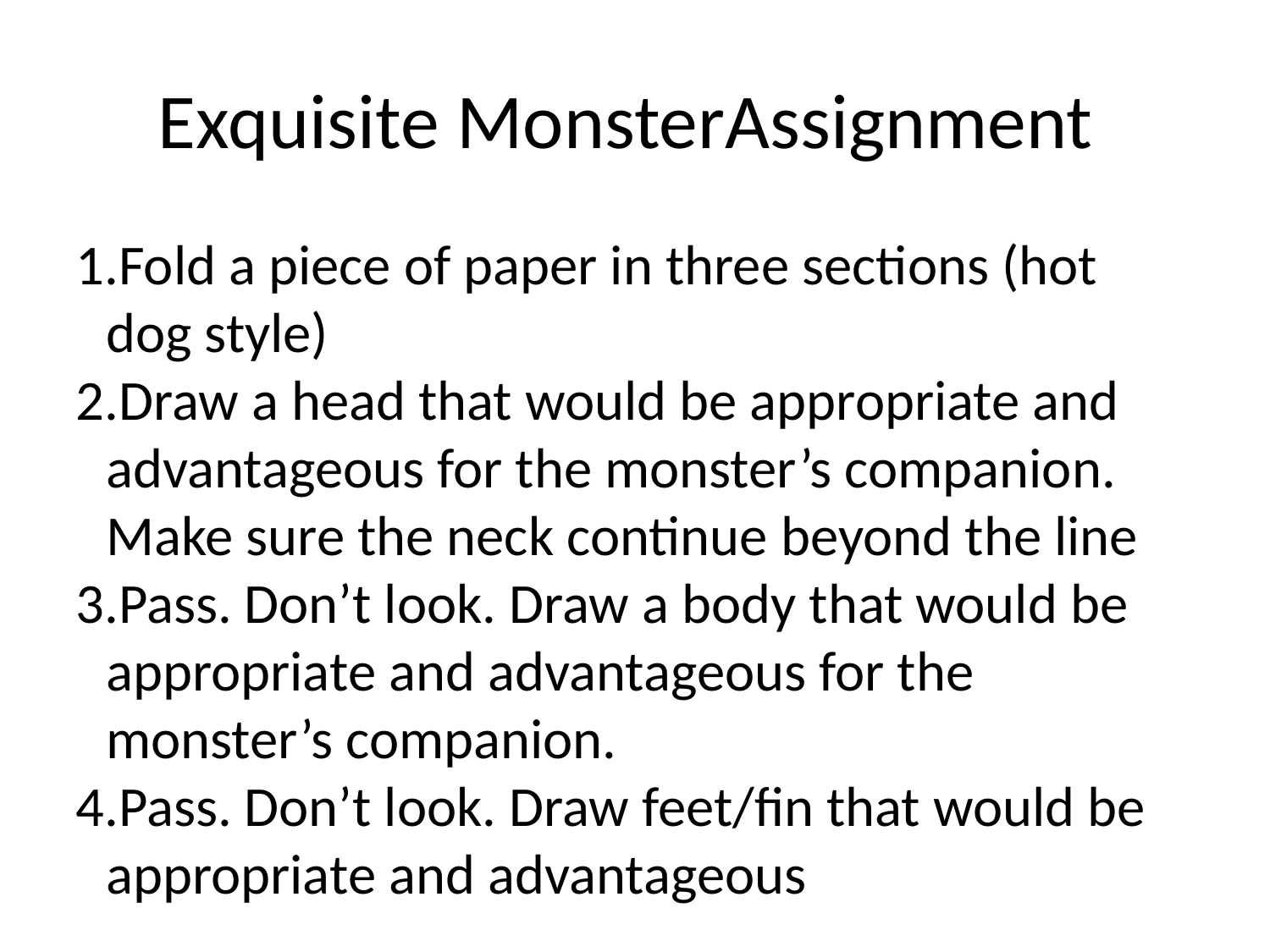

Exquisite MonsterAssignment
Fold a piece of paper in three sections (hot dog style)
Draw a head that would be appropriate and advantageous for the monster’s companion. Make sure the neck continue beyond the line
Pass. Don’t look. Draw a body that would be appropriate and advantageous for the monster’s companion.
Pass. Don’t look. Draw feet/fin that would be appropriate and advantageous